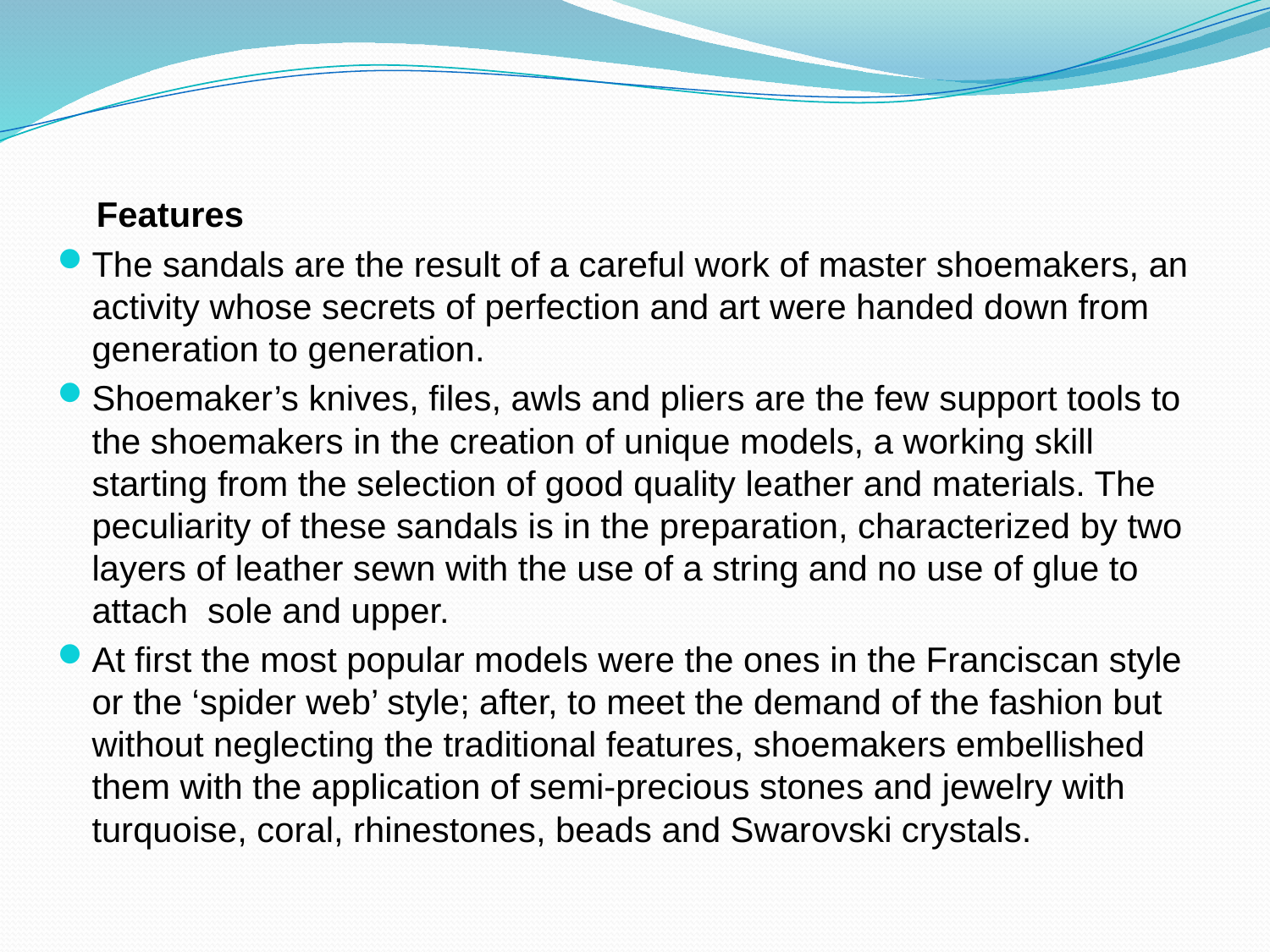

Features
The sandals are the result of a careful work of master shoemakers, an activity whose secrets of perfection and art were handed down from generation to generation.
Shoemaker’s knives, files, awls and pliers are the few support tools to the shoemakers in the creation of unique models, a working skill starting from the selection of good quality leather and materials. The peculiarity of these sandals is in the preparation, characterized by two layers of leather sewn with the use of a string and no use of glue to attach  sole and upper.
At first the most popular models were the ones in the Franciscan style or the ‘spider web’ style; after, to meet the demand of the fashion but without neglecting the traditional features, shoemakers embellished them with the application of semi-precious stones and jewelry with turquoise, coral, rhinestones, beads and Swarovski crystals.